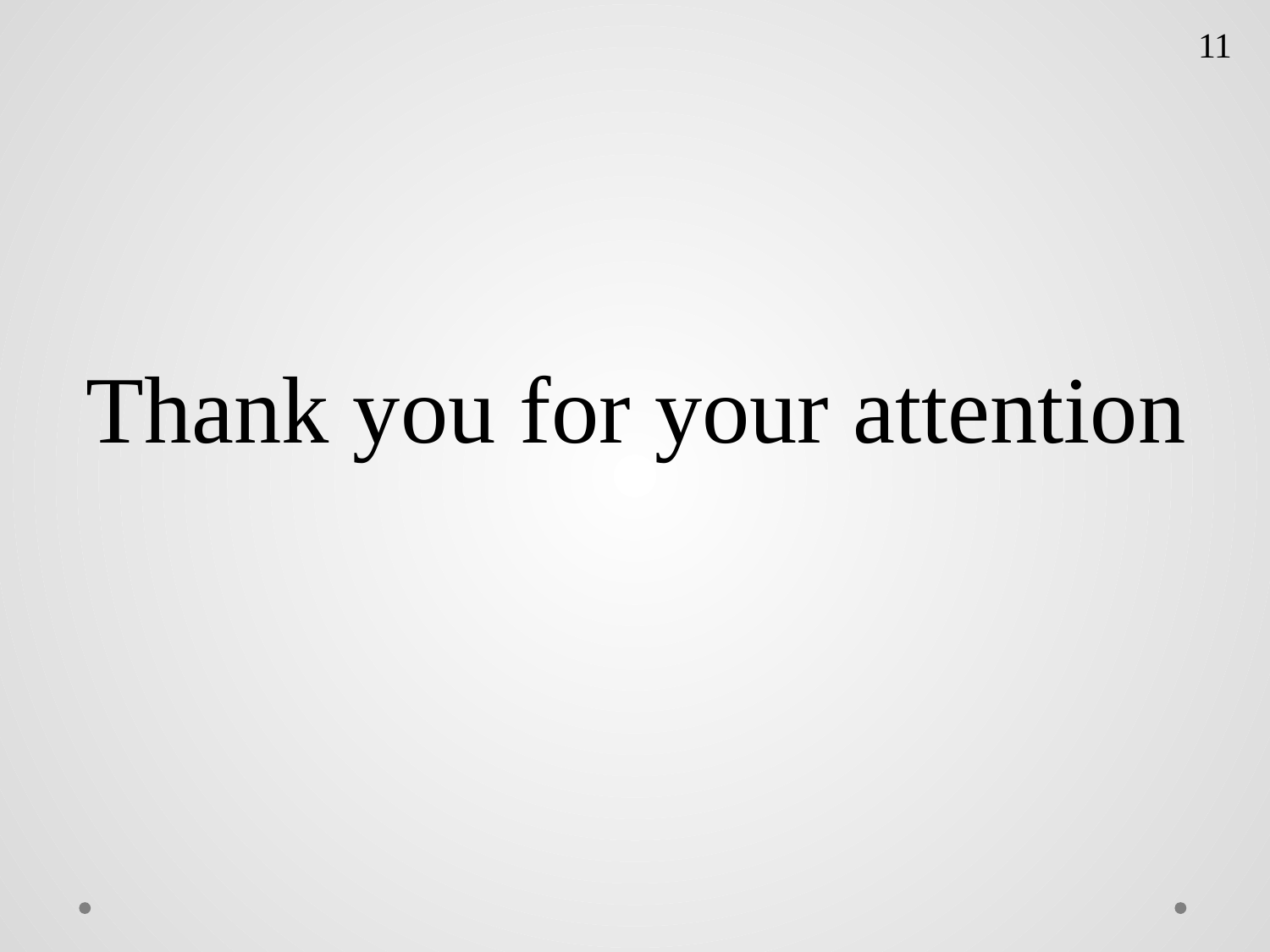

11
# Thank you for your attention